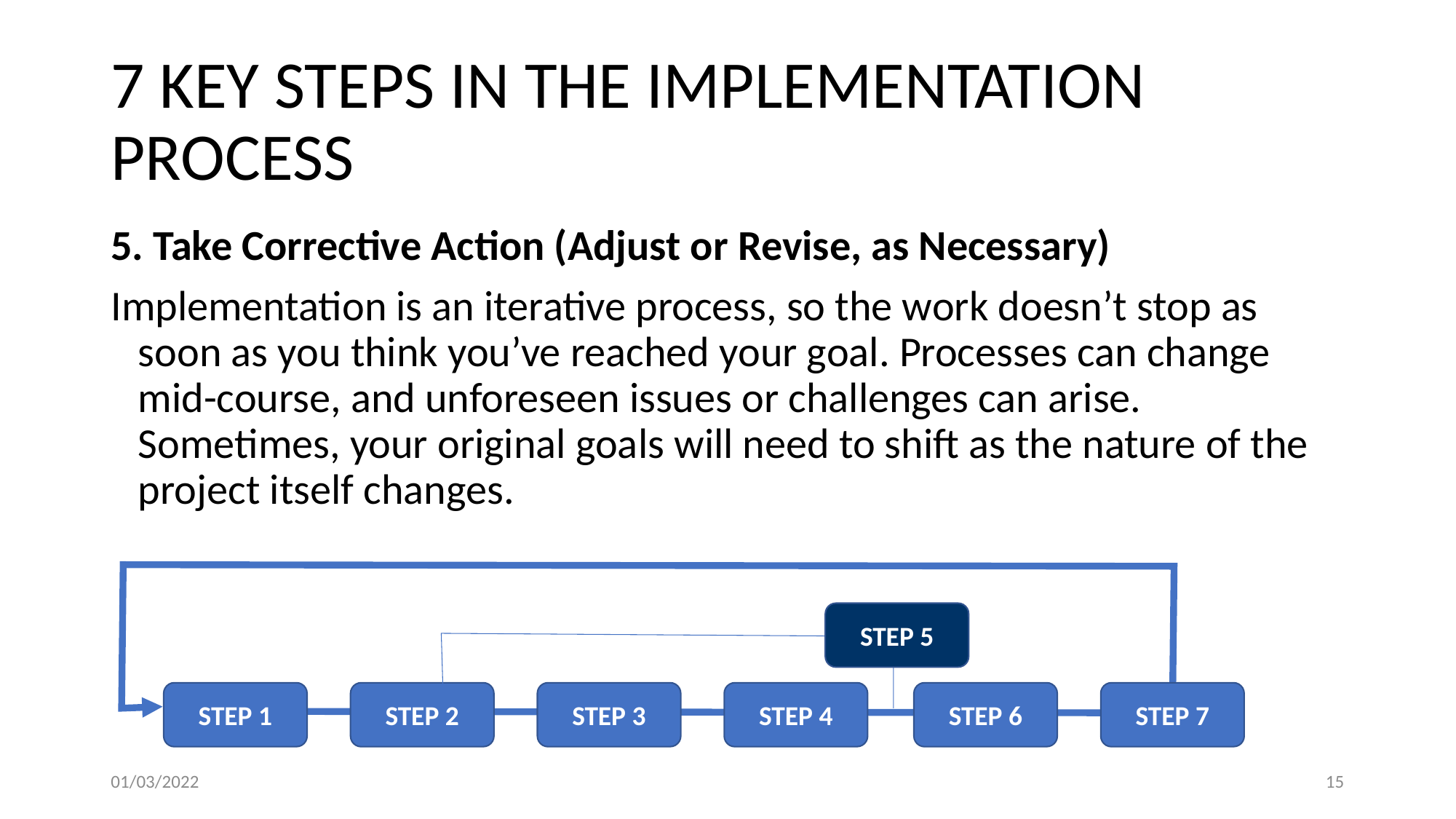

# 7 KEY STEPS IN THE IMPLEMENTATION PROCESS
5. Take Corrective Action (Adjust or Revise, as Necessary)
Implementation is an iterative process, so the work doesn’t stop as soon as you think you’ve reached your goal. Processes can change mid-course, and unforeseen issues or challenges can arise. Sometimes, your original goals will need to shift as the nature of the project itself changes.

STEP 5

STEP 1
STEP 2
STEP 3
STEP 4
STEP 6
STEP 7
01/03/2022

15